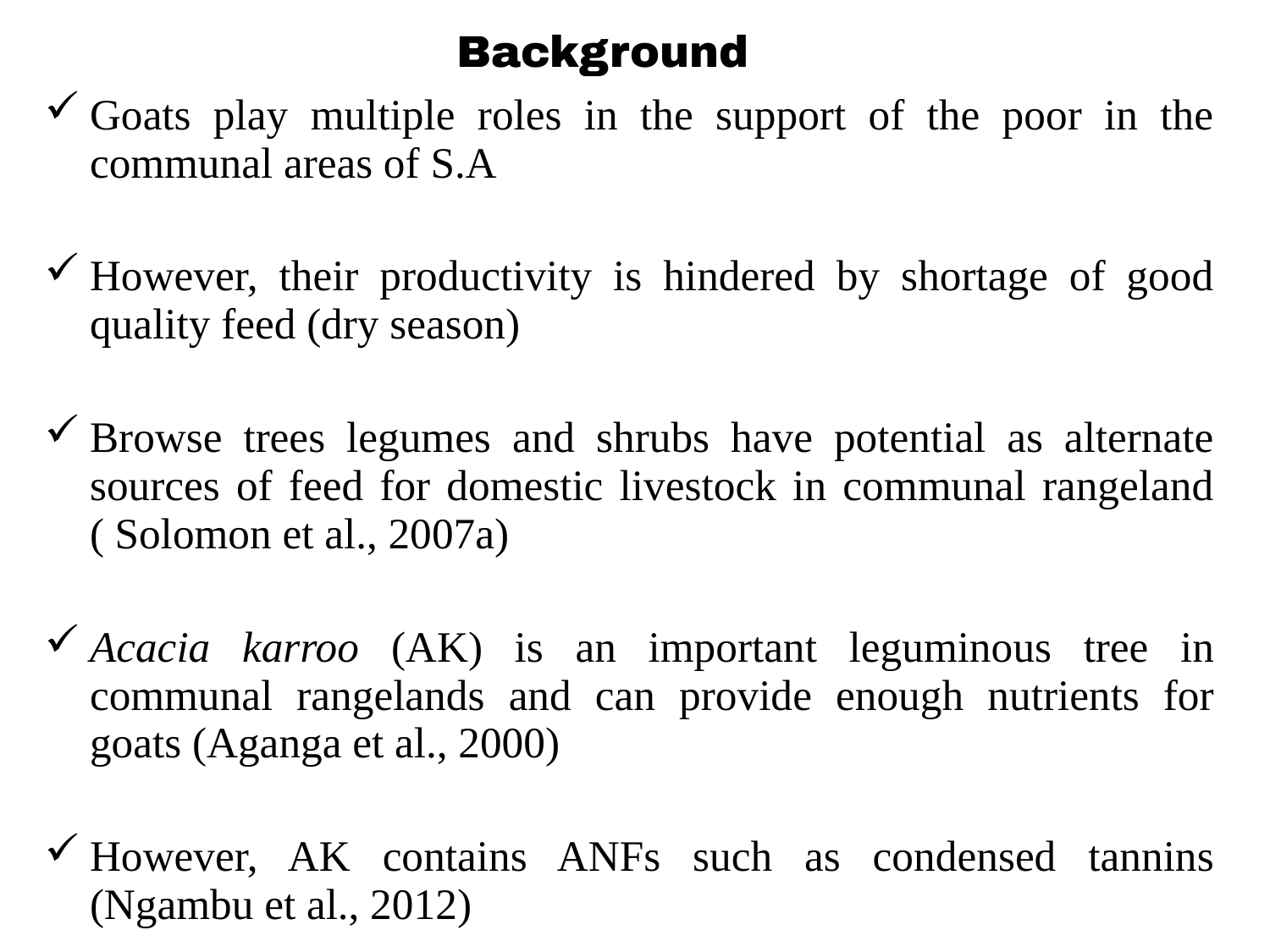

# Background
Goats play multiple roles in the support of the poor in the communal areas of S.A

However, their productivity is hindered by shortage of good quality feed (dry season)

Browse trees legumes and shrubs have potential as alternate sources of feed for domestic livestock in communal rangeland ( Solomon et al., 2007a)

Acacia karroo (AK) is an important leguminous tree in communal rangelands and can provide enough nutrients for goats (Aganga et al., 2000)

However, AK contains ANFs such as condensed tannins (Ngambu et al., 2012)